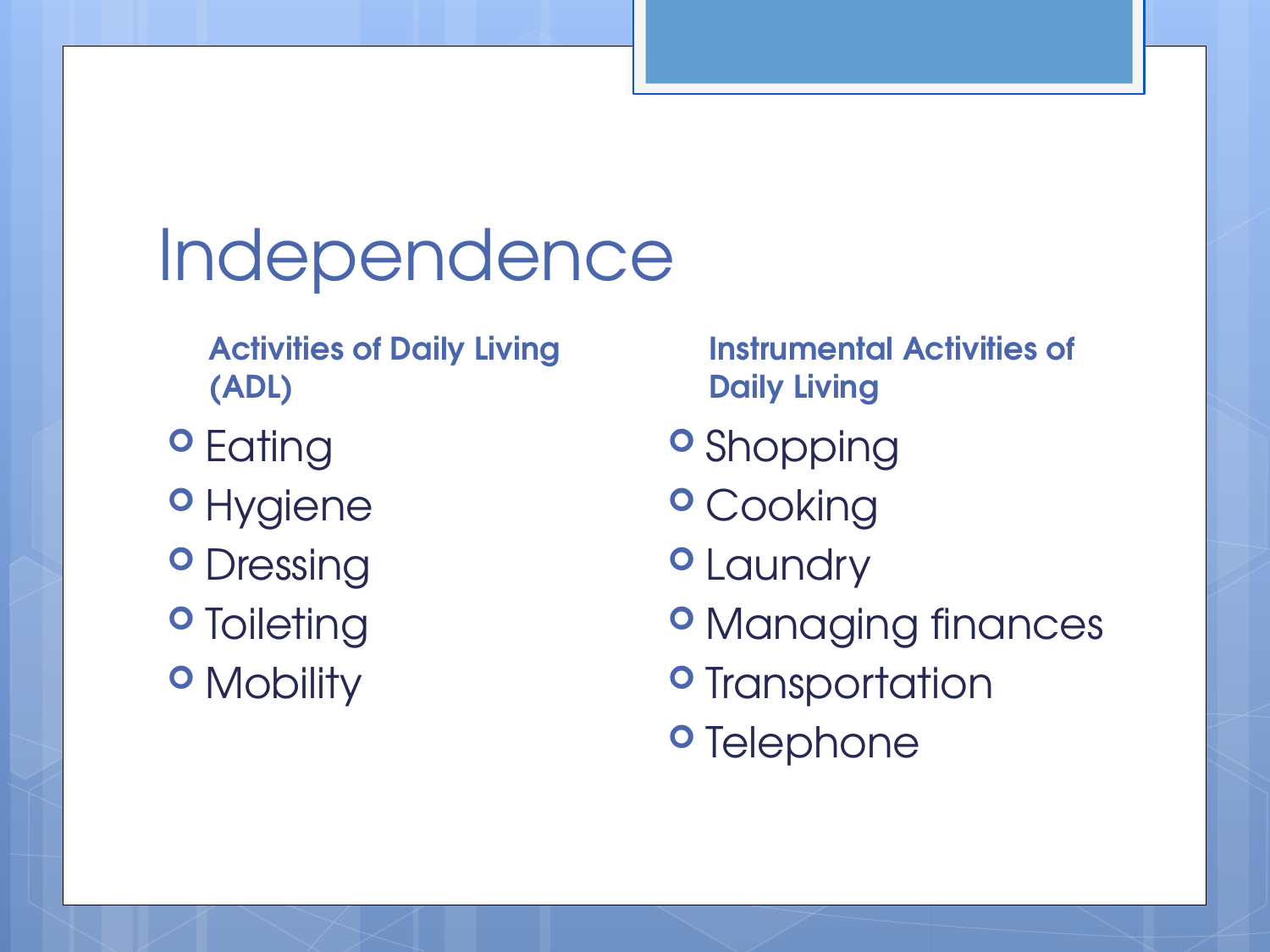

# Independence
Activities of Daily Living (ADL)
Instrumental Activities of Daily Living
Eating
Hygiene
Dressing
Toileting
Mobility

Shopping
Cooking
Laundry
Managing finances
Transportation
Telephone